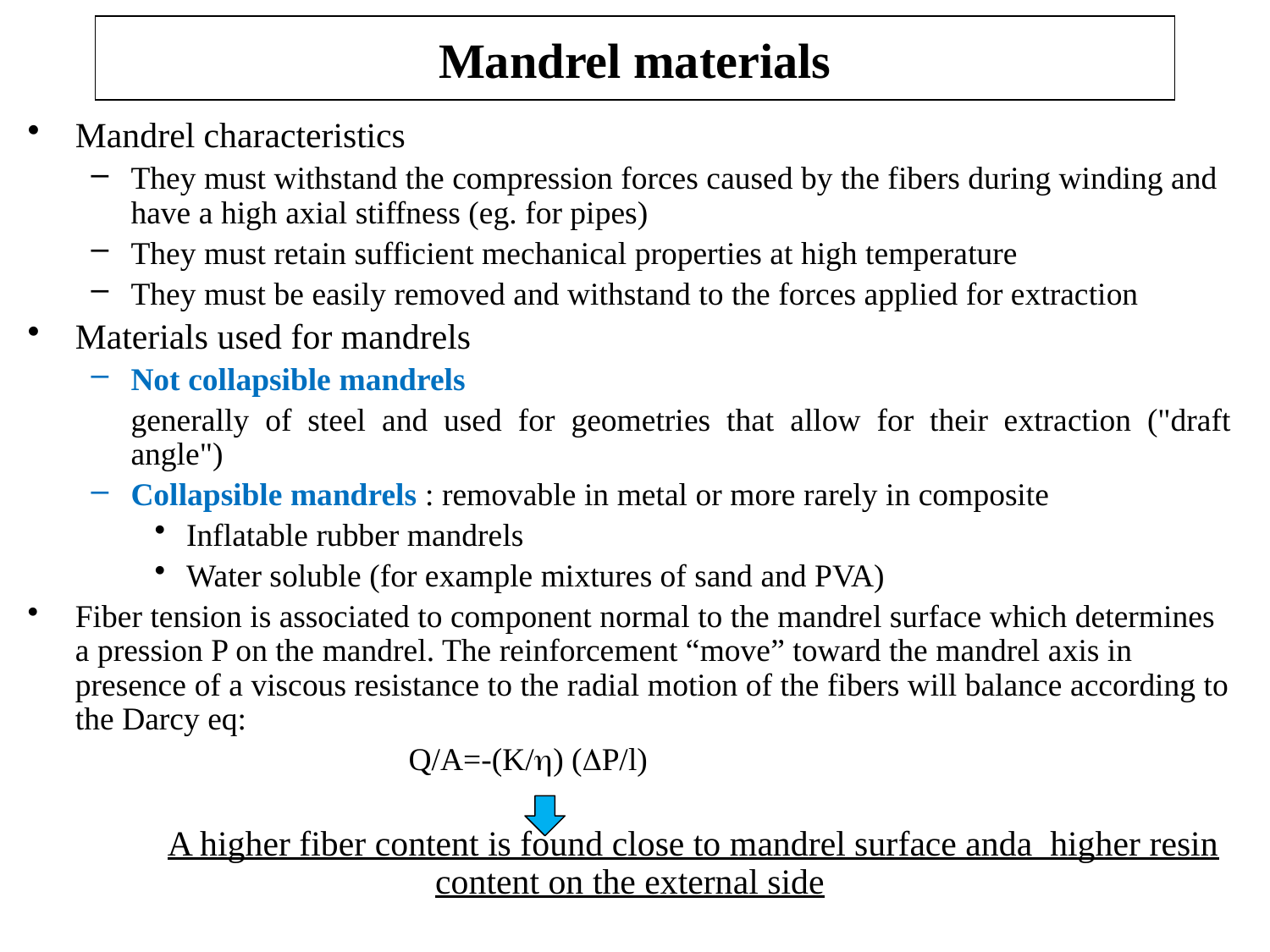

# Mandrel materials
Mandrel characteristics
They must withstand the compression forces caused by the fibers during winding and have a high axial stiffness (eg. for pipes)
They must retain sufficient mechanical properties at high temperature
They must be easily removed and withstand to the forces applied for extraction
Materials used for mandrels
Not collapsible mandrels
	generally of steel and used for geometries that allow for their extraction ("draft angle")
Collapsible mandrels : removable in metal or more rarely in composite
Inflatable rubber mandrels
Water soluble (for example mixtures of sand and PVA)
Fiber tension is associated to component normal to the mandrel surface which determines a pression P on the mandrel. The reinforcement “move” toward the mandrel axis in presence of a viscous resistance to the radial motion of the fibers will balance according to the Darcy eq:
			Q/A=-(K/η) (ΔP/l)

	A higher fiber content is found close to mandrel surface anda  higher resin content on the external side